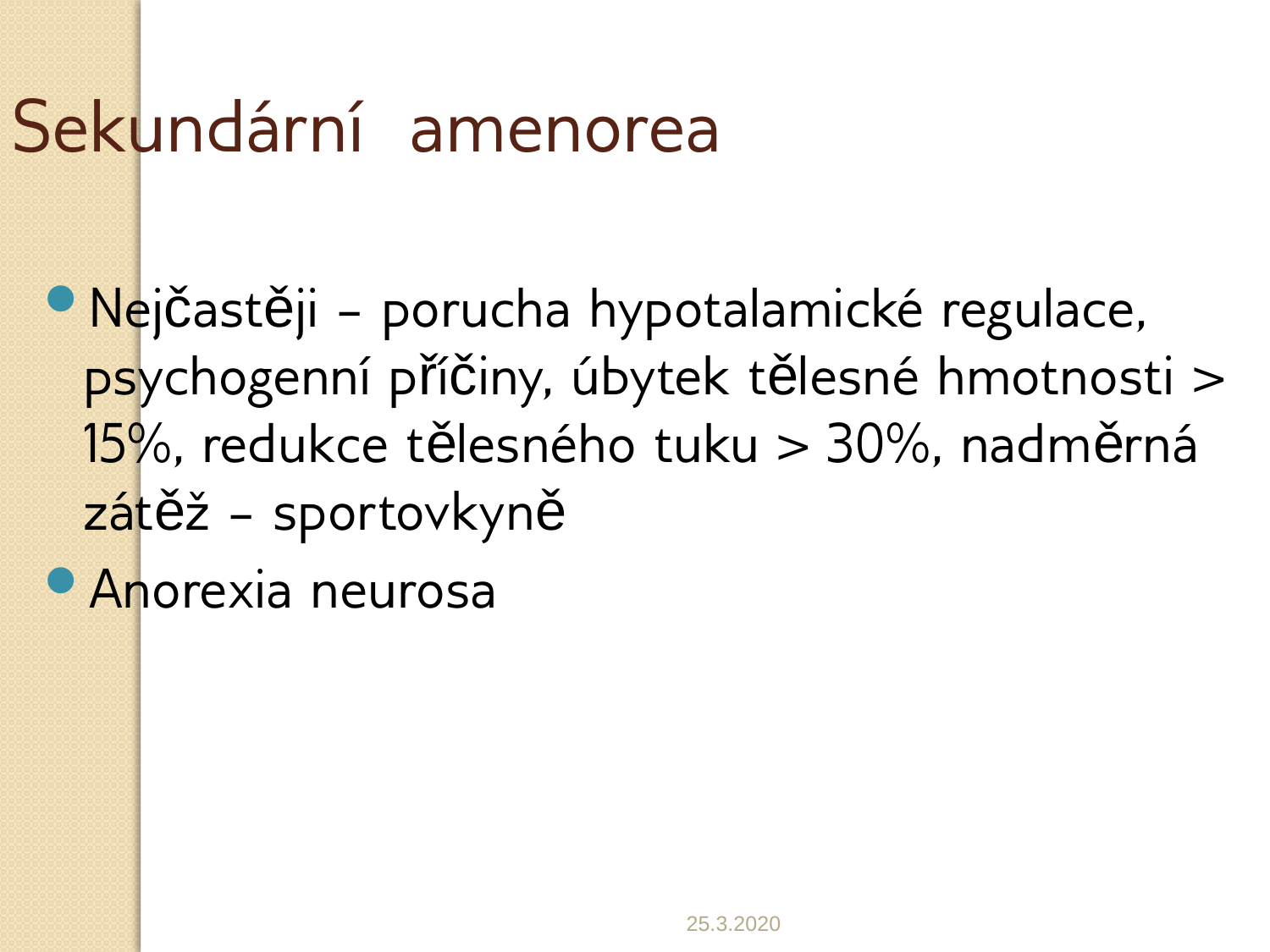

Sekundární  amenorea
Nejčastěji – porucha hypotalamické regulace, psychogenní příčiny, úbytek tělesné hmotnosti > 15%, redukce tělesného tuku > 30%, nadměrná zátěž – sportovkyně
Anorexia neurosa
25.3.2020